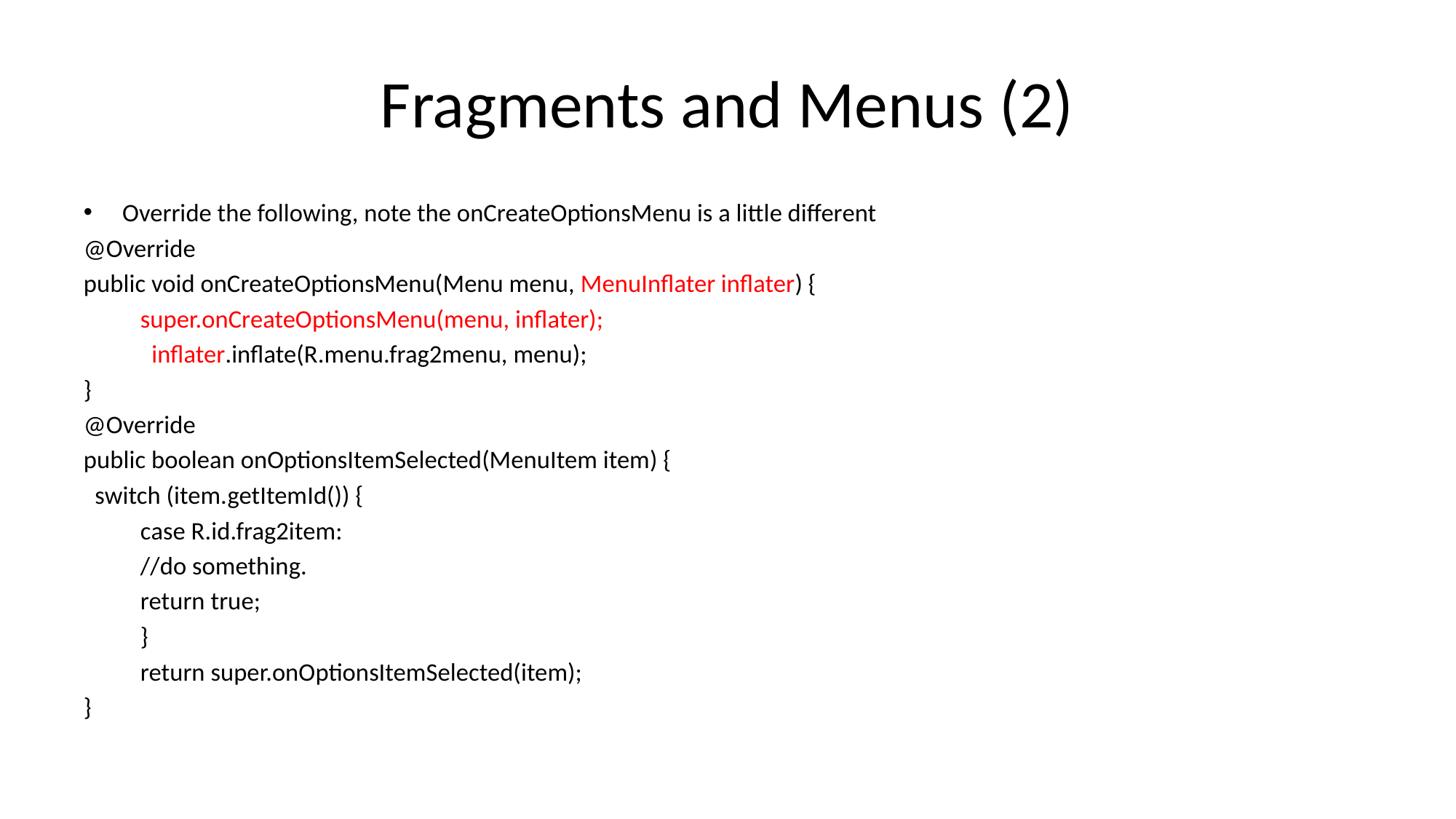

# Fragments and Menus (2)
Override the following, note the onCreateOptionsMenu is a little different
@Override
public void onCreateOptionsMenu(Menu menu, MenuInflater inflater) {
	super.onCreateOptionsMenu(menu, inflater);
	  inflater.inflate(R.menu.frag2menu, menu);
}
@Override
public boolean onOptionsItemSelected(MenuItem item) {
  switch (item.getItemId()) {
	case R.id.frag2item:
		//do something.
		return true;
	}
	return super.onOptionsItemSelected(item);
}